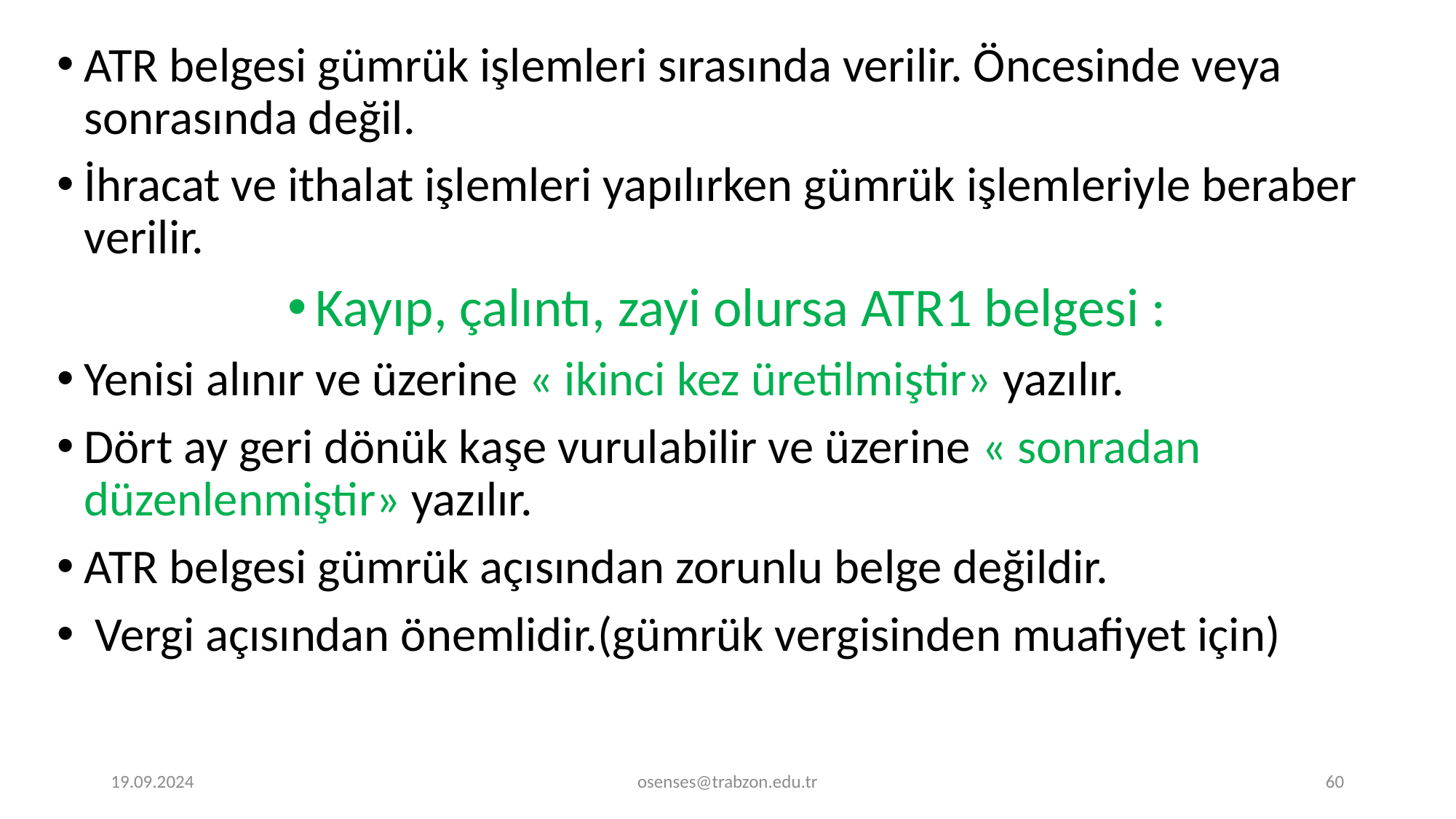

ATR belgesi gümrük işlemleri sırasında verilir. Öncesinde veya sonrasında değil.
İhracat ve ithalat işlemleri yapılırken gümrük işlemleriyle beraber verilir.
Kayıp, çalıntı, zayi olursa ATR1 belgesi :
Yenisi alınır ve üzerine « ikinci kez üretilmiştir» yazılır.
Dört ay geri dönük kaşe vurulabilir ve üzerine « sonradan düzenlenmiştir» yazılır.
ATR belgesi gümrük açısından zorunlu belge değildir.
 Vergi açısından önemlidir.(gümrük vergisinden muafiyet için)
19.09.2024
osenses@trabzon.edu.tr
60